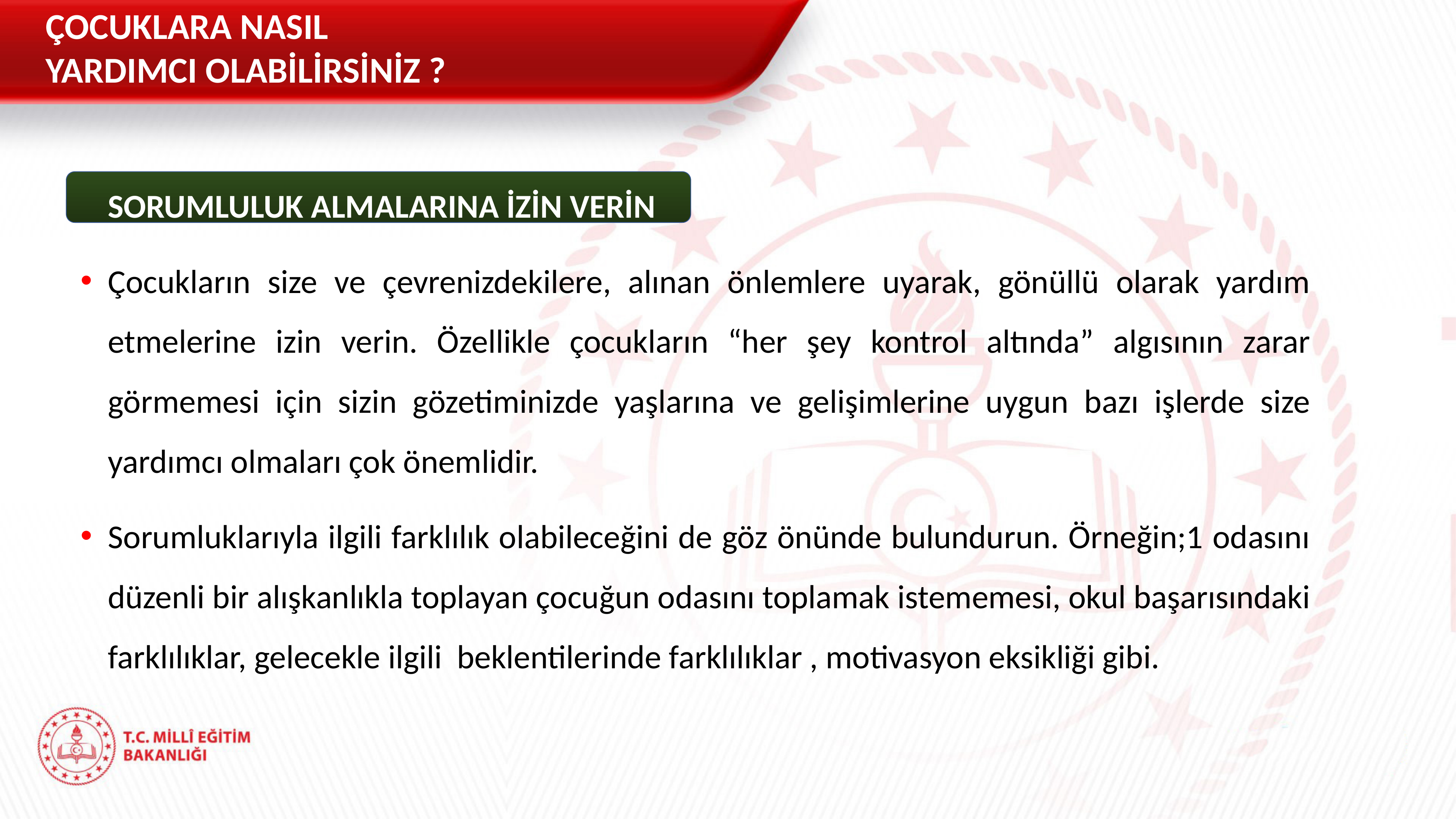

ÇOCUKLARA NASIL YARDIMCI OLABİLİRSİNİZ ?
	SORUMLULUK ALMALARINA İZİN VERİN
Çocukların size ve çevrenizdekilere, alınan önlemlere uyarak, gönüllü olarak yardım etmelerine izin verin. Özellikle çocukların “her şey kontrol altında” algısının zarar görmemesi için sizin gözetiminizde yaşlarına ve gelişimlerine uygun bazı işlerde size yardımcı olmaları çok önemlidir.
Sorumluklarıyla ilgili farklılık olabileceğini de göz önünde bulundurun. Örneğin;1 odasını düzenli bir alışkanlıkla toplayan çocuğun odasını toplamak istememesi, okul başarısındaki farklılıklar, gelecekle ilgili  beklentilerinde farklılıklar , motivasyon eksikliği gibi.